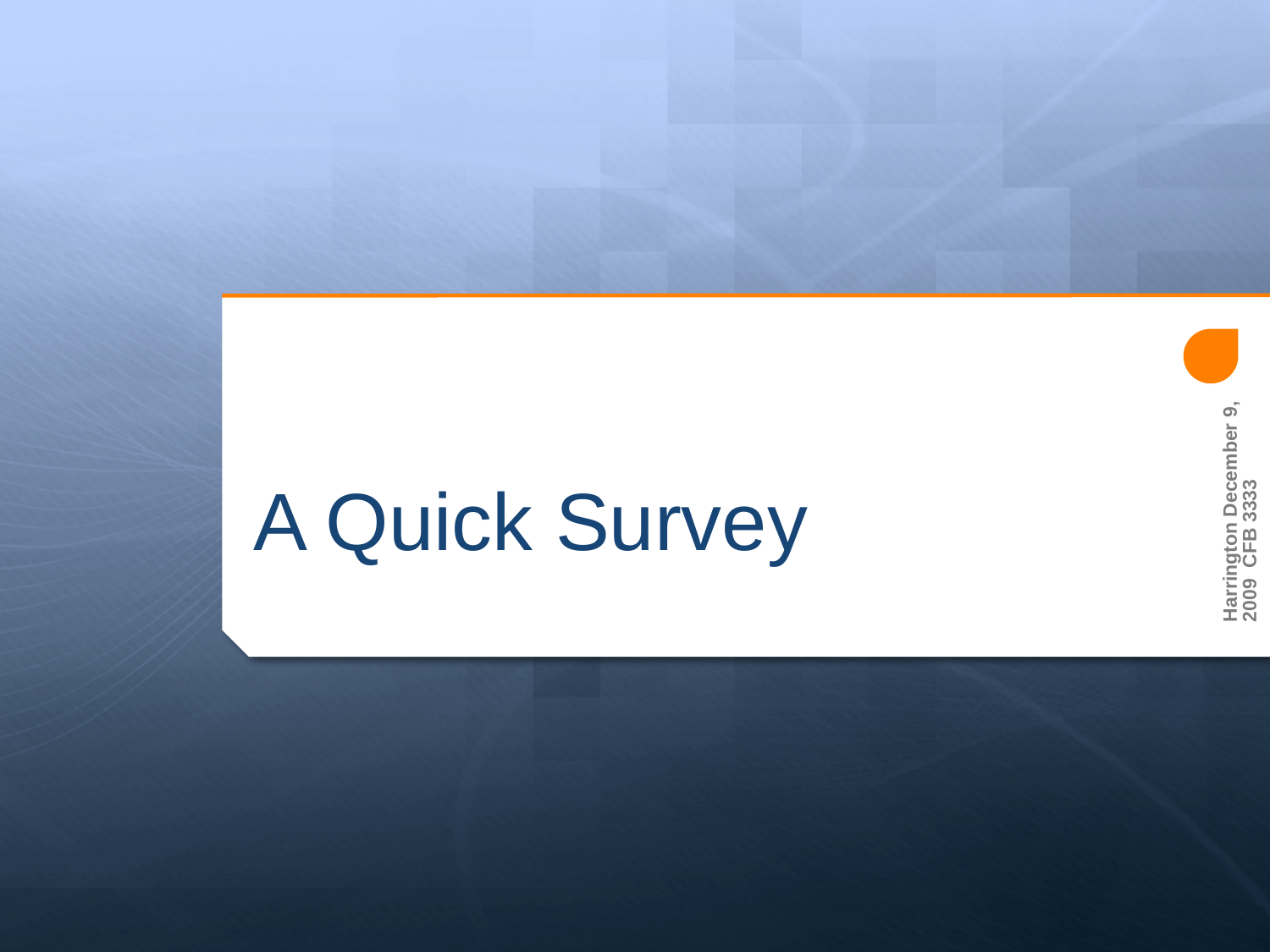

# A Quick Survey
Harrington December 9, 2009  CFB 3333